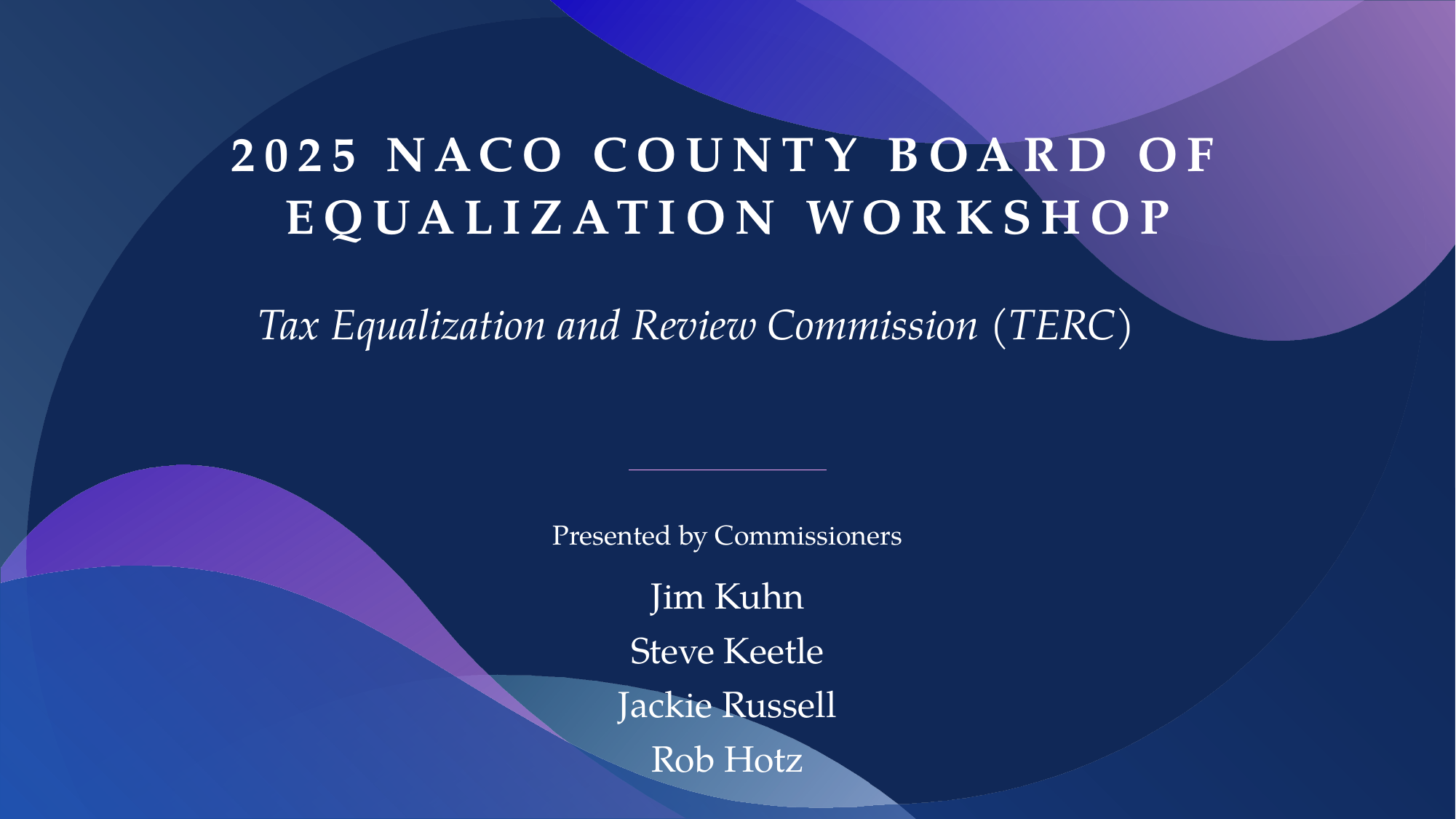

# 2025 NACO County Board of Equalization Workshop
Tax Equalization and Review Commission (TERC)
Presented by Commissioners
Jim Kuhn
Steve Keetle
Jackie Russell
Rob Hotz